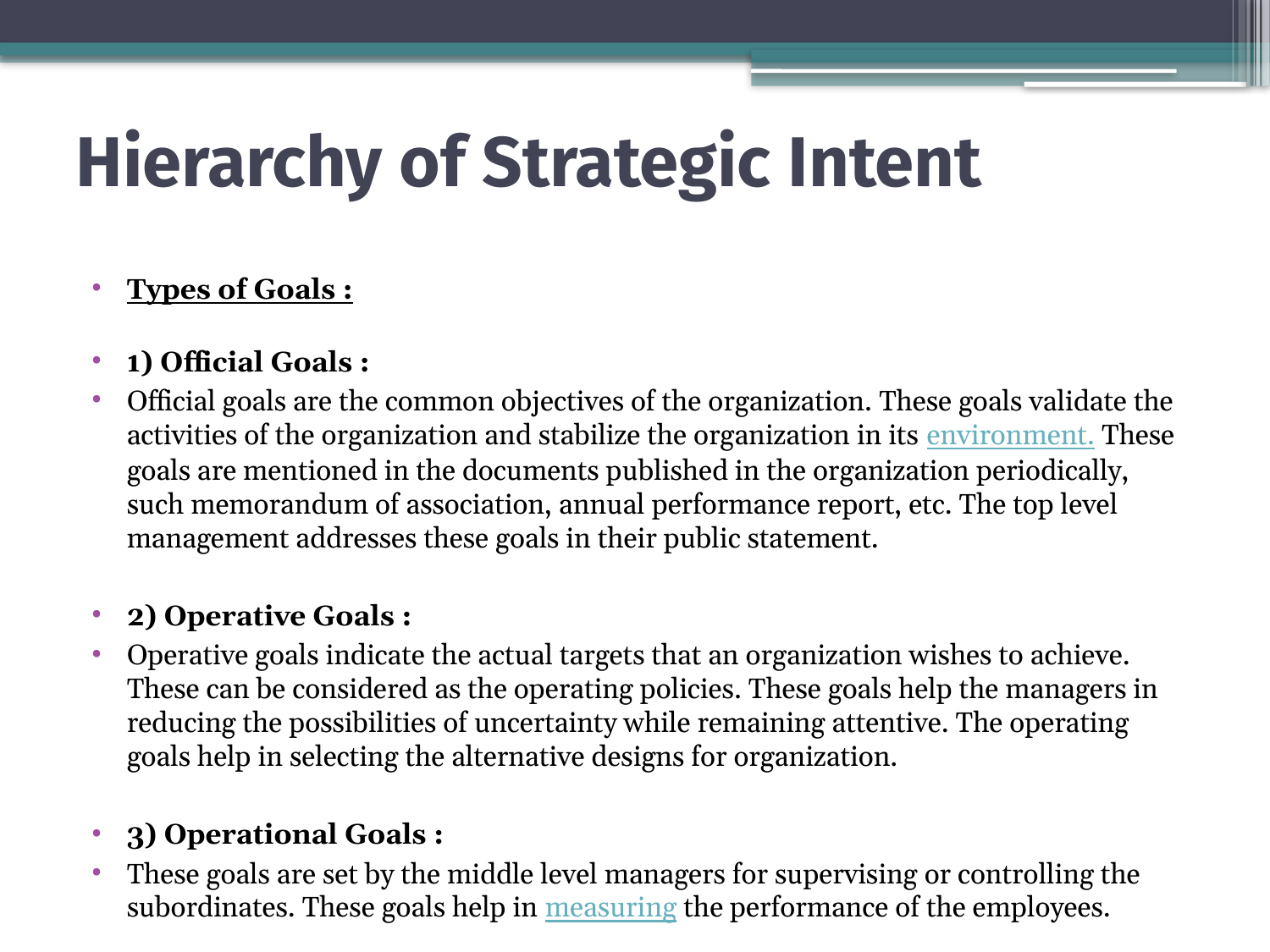

# Hierarchy of Strategic Intent
Types of Goals :
1) Official Goals :
Official goals are the common objectives of the organization. These goals validate the activities of the organization and stabilize the organization in its environment. These goals are mentioned in the documents published in the organization periodically, such memorandum of association, annual performance report, etc. The top level management addresses these goals in their public statement.

2) Operative Goals :
Operative goals indicate the actual targets that an organization wishes to achieve. These can be considered as the operating policies. These goals help the managers in reducing the possibilities of uncertainty while remaining attentive. The operating goals help in selecting the alternative designs for organization.

3) Operational Goals :
These goals are set by the middle level managers for supervising or controlling the subordinates. These goals help in measuring the performance of the employees.